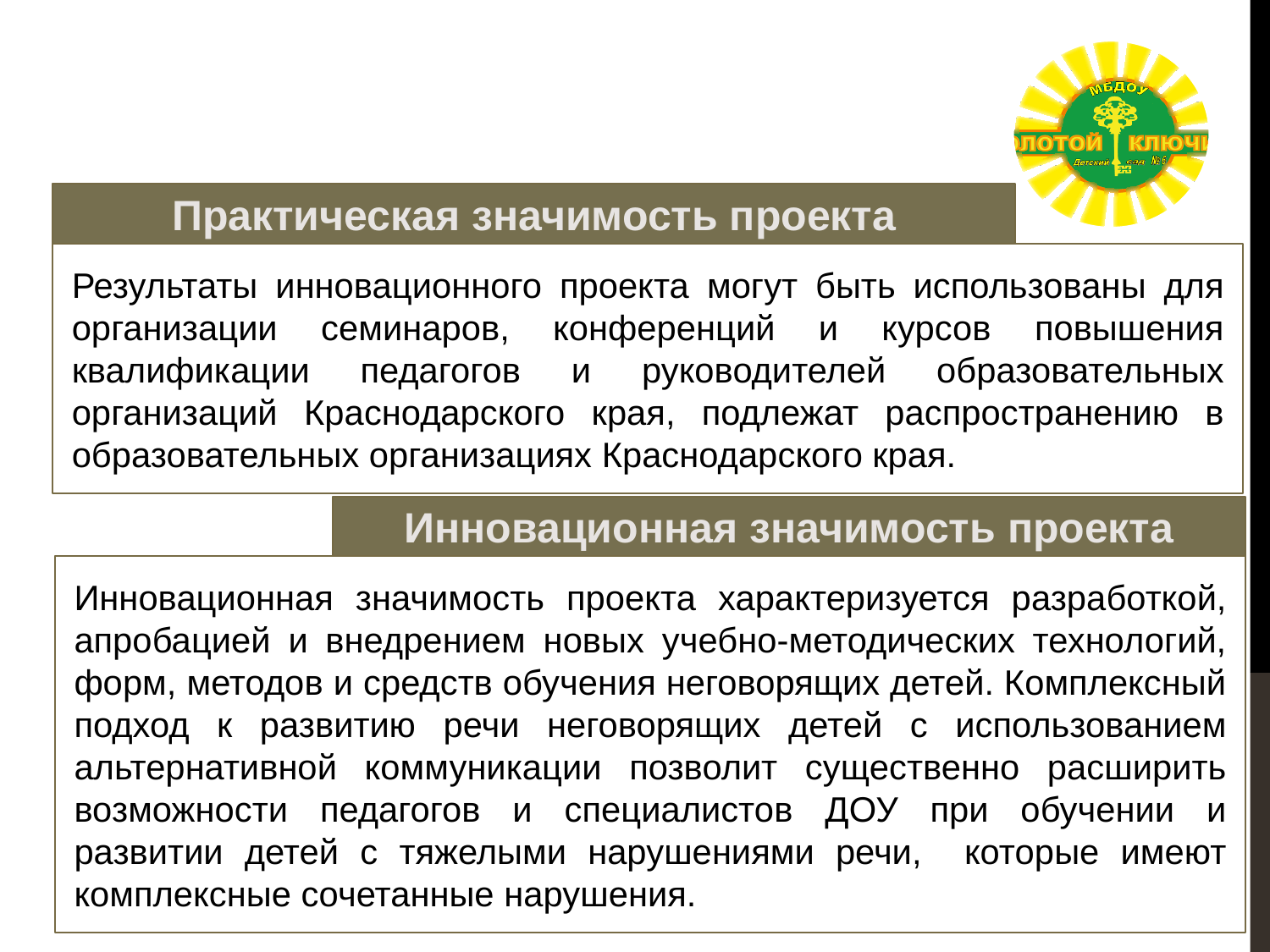

Практическая значимость проекта
Результаты инновационного проекта могут быть использованы для организации семинаров, конференций и курсов повышения квалификации педагогов и руководителей образовательных организаций Краснодарского края, подлежат распространению в образовательных организациях Краснодарского края.

Инновационная значимость проекта
Инновационная значимость проекта характеризуется разработкой, апробацией и внедрением новых учебно-методических технологий, форм, методов и средств обучения неговорящих детей. Комплексный подход к развитию речи неговорящих детей с использованием альтернативной коммуникации позволит существенно расширить возможности педагогов и специалистов ДОУ при обучении и развитии детей с тяжелыми нарушениями речи,  которые имеют комплексные сочетанные нарушения.